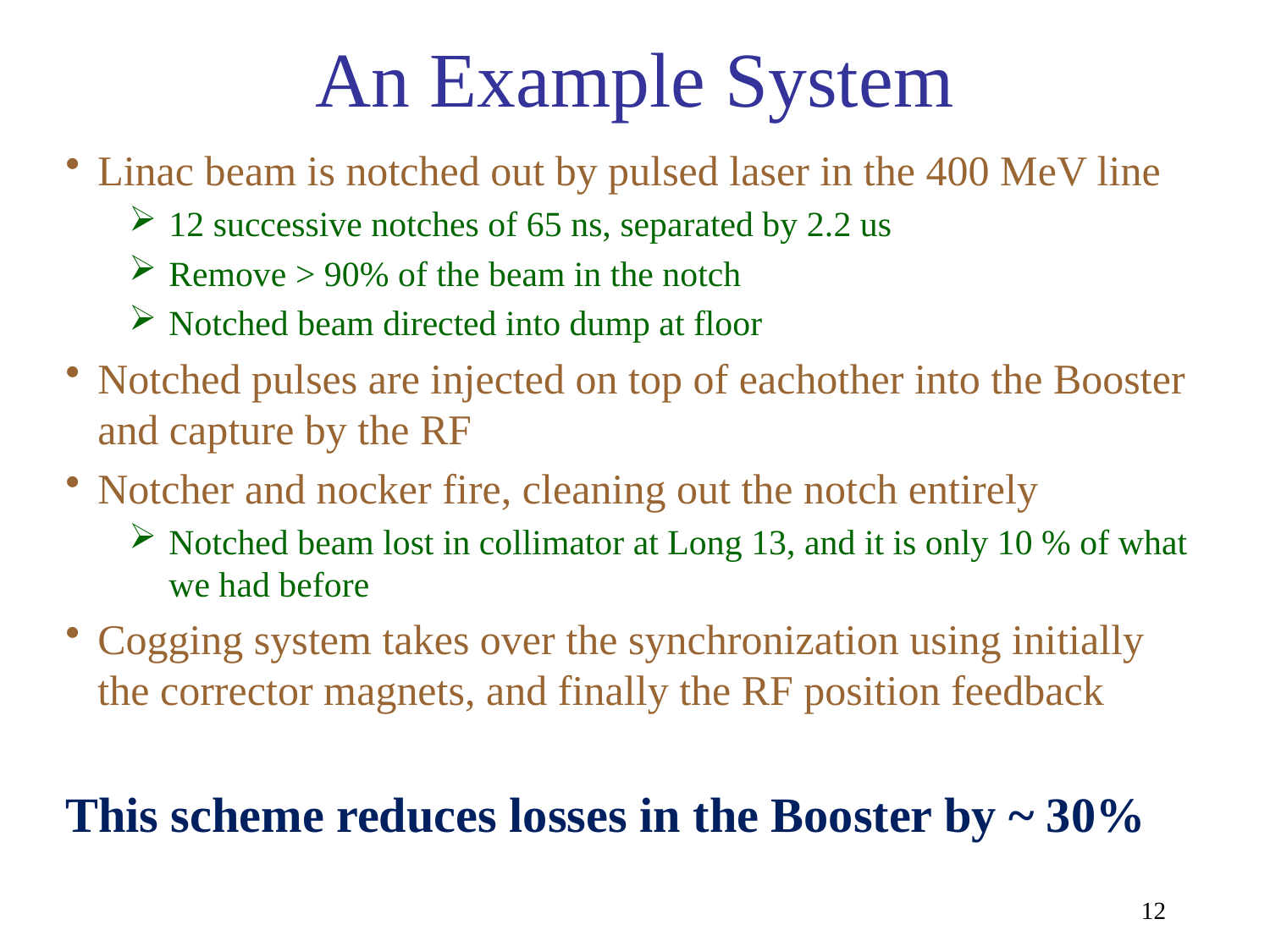

# An Example System
Linac beam is notched out by pulsed laser in the 400 MeV line
12 successive notches of 65 ns, separated by 2.2 us
Remove > 90% of the beam in the notch
Notched beam directed into dump at floor
Notched pulses are injected on top of eachother into the Booster and capture by the RF
Notcher and nocker fire, cleaning out the notch entirely
Notched beam lost in collimator at Long 13, and it is only 10 % of what we had before
Cogging system takes over the synchronization using initially the corrector magnets, and finally the RF position feedback

This scheme reduces losses in the Booster by ~ 30%